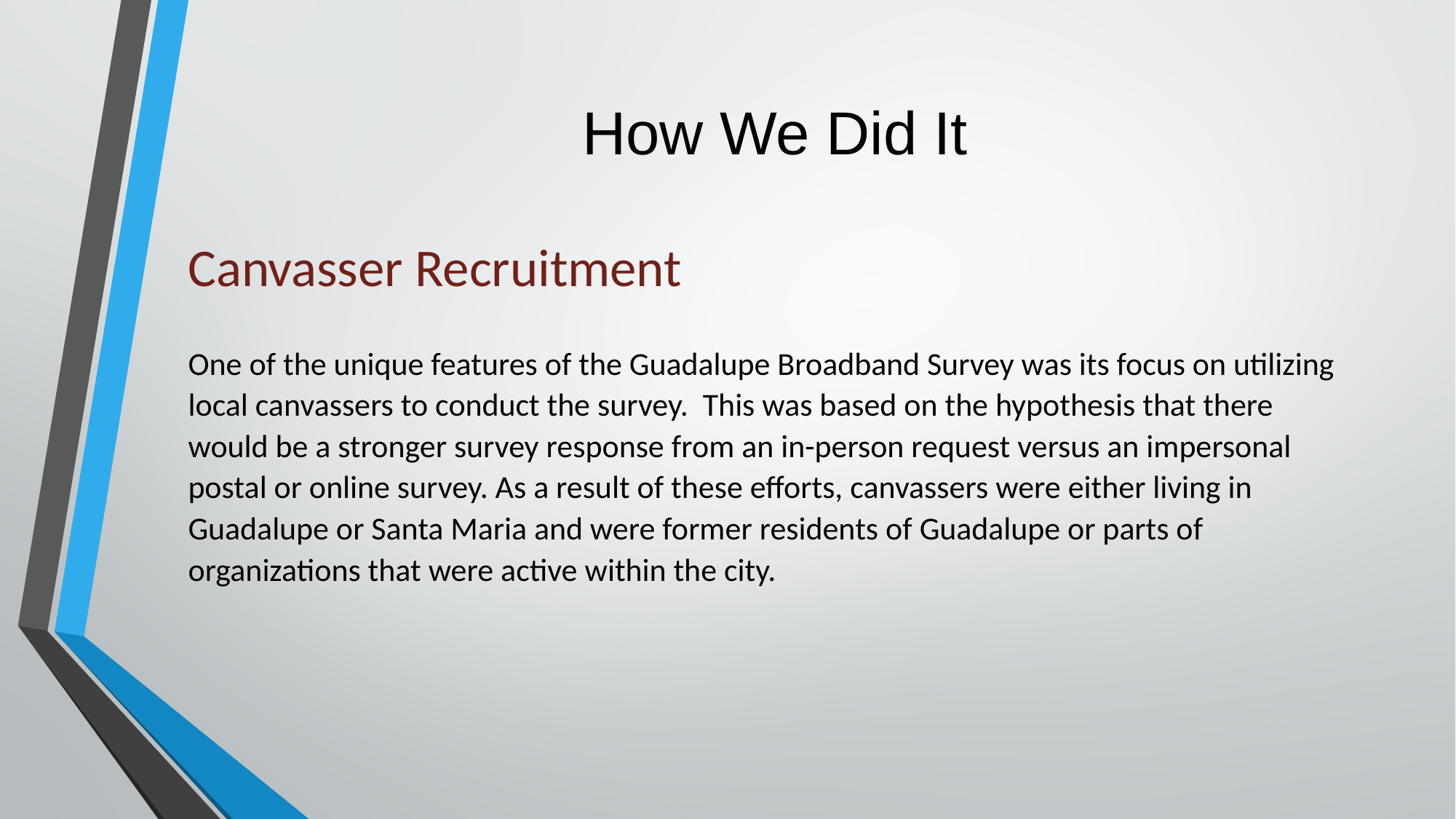

# How We Did It
Canvasser Recruitment

One of the unique features of the Guadalupe Broadband Survey was its focus on utilizing local canvassers to conduct the survey.  This was based on the hypothesis that there would be a stronger survey response from an in-person request versus an impersonal postal or online survey. As a result of these efforts, canvassers were either living in Guadalupe or Santa Maria and were former residents of Guadalupe or parts of organizations that were active within the city.